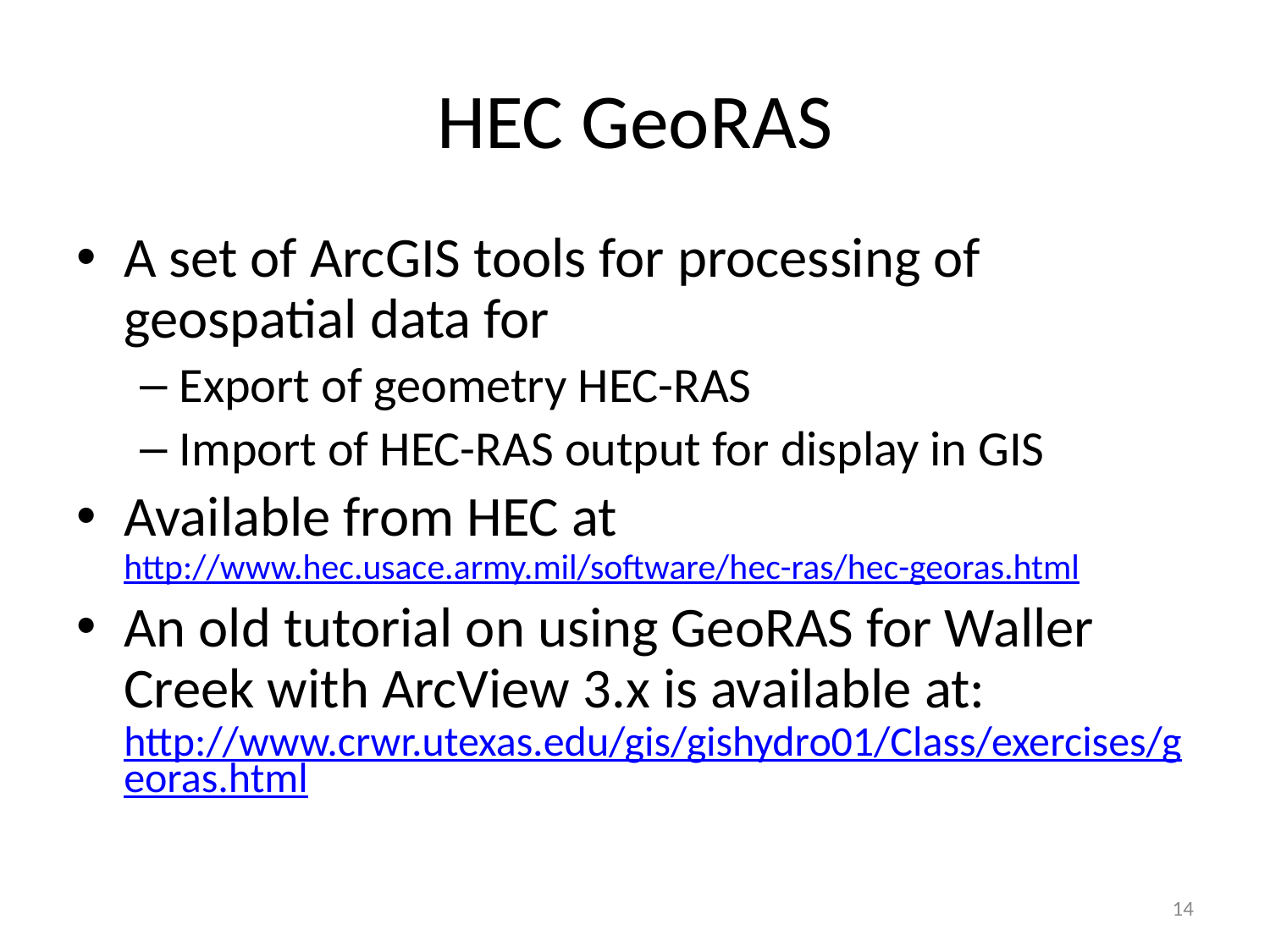

# HEC GeoRAS
A set of ArcGIS tools for processing of geospatial data for
Export of geometry HEC-RAS
Import of HEC-RAS output for display in GIS
Available from HEC at http://www.hec.usace.army.mil/software/hec-ras/hec-georas.html
An old tutorial on using GeoRAS for Waller Creek with ArcView 3.x is available at: http://www.crwr.utexas.edu/gis/gishydro01/Class/exercises/georas.html
14